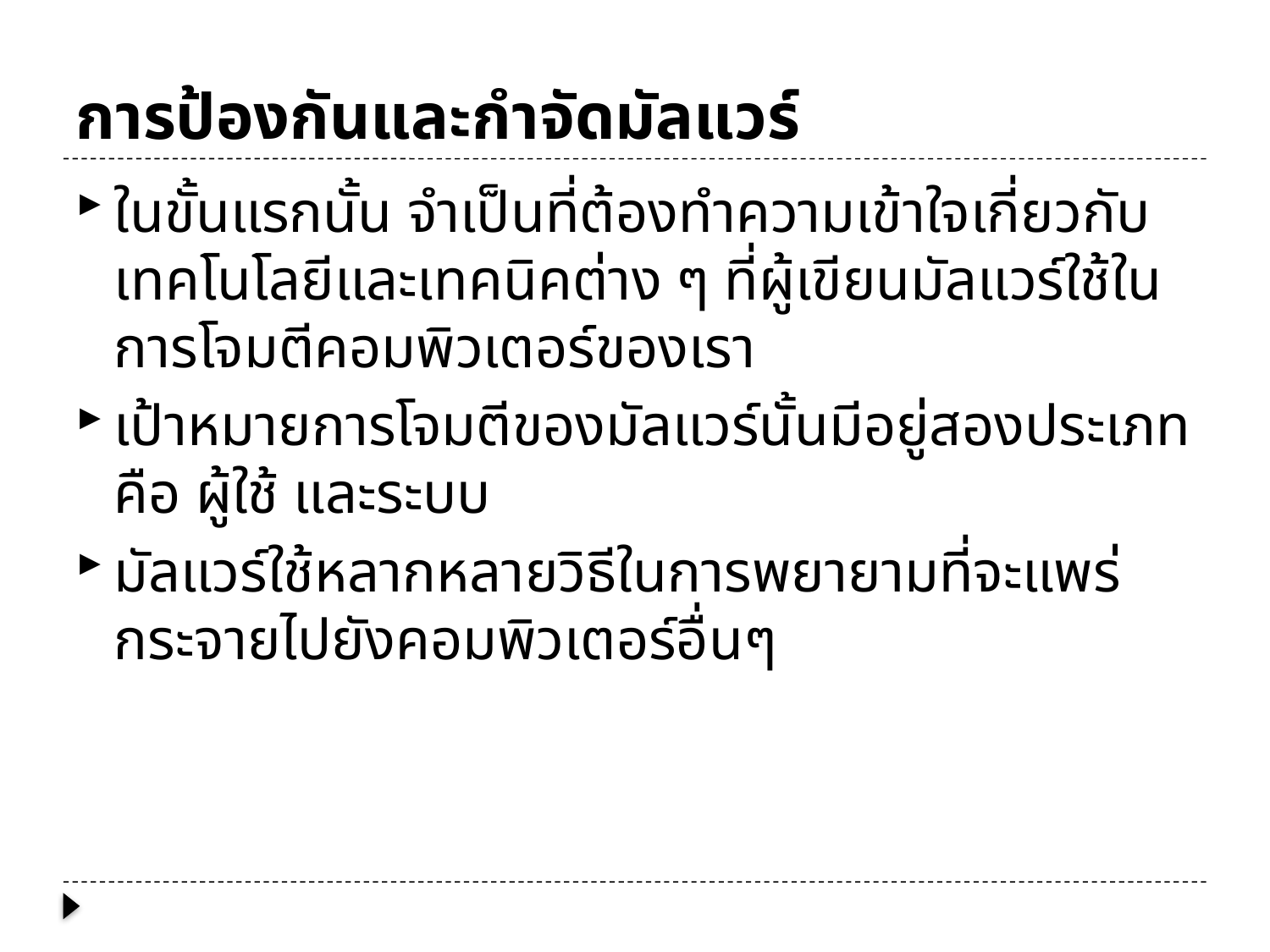

# การป้องกันและกำจัดมัลแวร์
ในขั้นแรกนั้น จำเป็นที่ต้องทำความเข้าใจเกี่ยวกับเทคโนโลยีและเทคนิคต่าง ๆ ที่ผู้เขียนมัลแวร์ใช้ในการโจมตีคอมพิวเตอร์ของเรา
เป้าหมายการโจมตีของมัลแวร์นั้นมีอยู่สองประเภท คือ ผู้ใช้ และระบบ
มัลแวร์ใช้หลากหลายวิธีในการพยายามที่จะแพร่กระจายไปยังคอมพิวเตอร์อื่นๆ